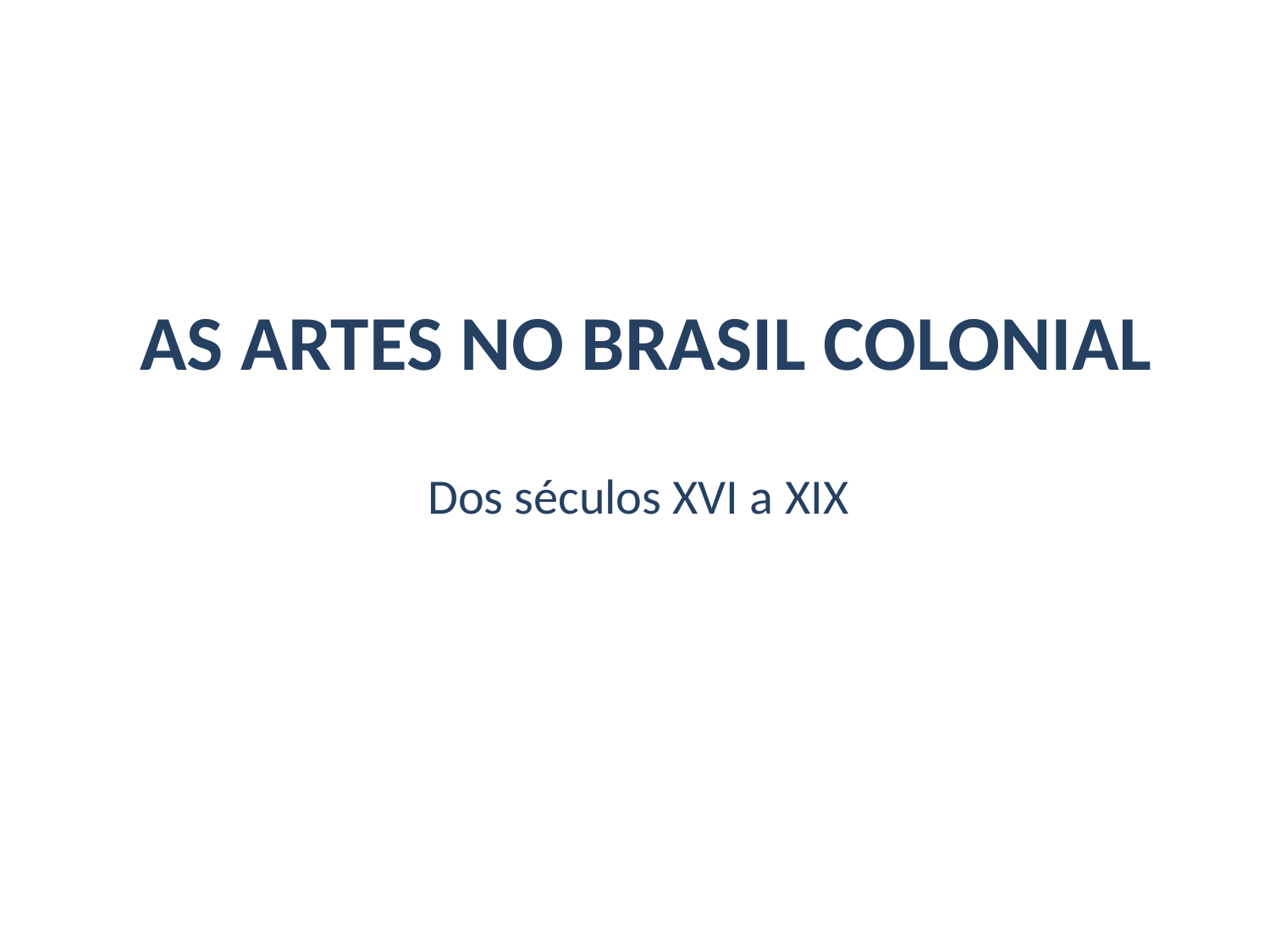

# AS ARTES NO BRASIL COLONIAL
Dos séculos XVI a XIX